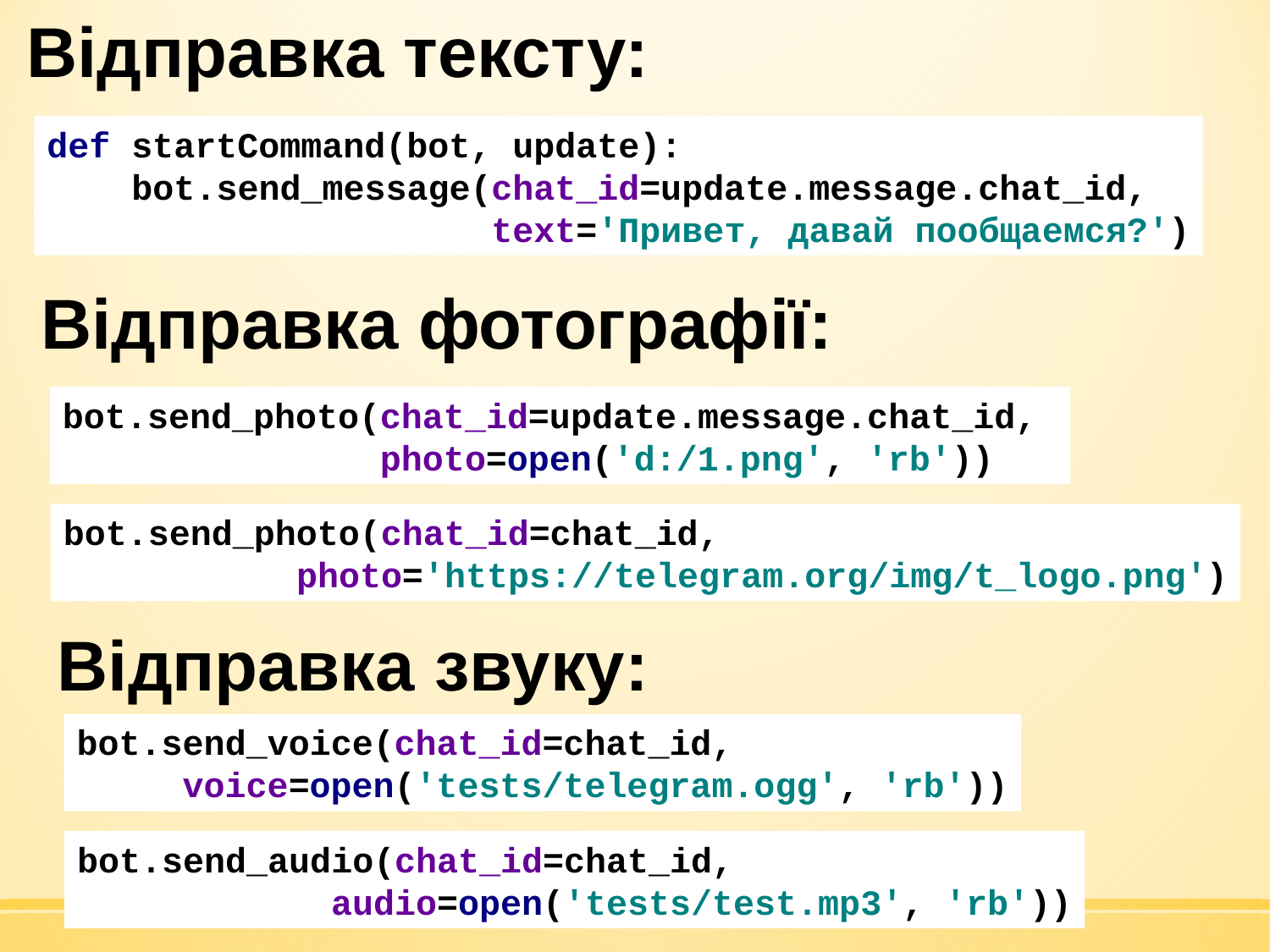

Відправка тексту:
def startCommand(bot, update):
    bot.send_message(chat_id=update.message.chat_id,
                     text='Привет, давай пообщаемся?')
Відправка фотографії:
bot.send_photo(chat_id=update.message.chat_id,
               photo=open('d:/1.png', 'rb'))
bot.send_photo(chat_id=chat_id,
           photo='https://telegram.org/img/t_logo.png')
Відправка звуку:
bot.send_voice(chat_id=chat_id,
     voice=open('tests/telegram.ogg', 'rb'))
bot.send_audio(chat_id=chat_id,
            audio=open('tests/test.mp3', 'rb'))